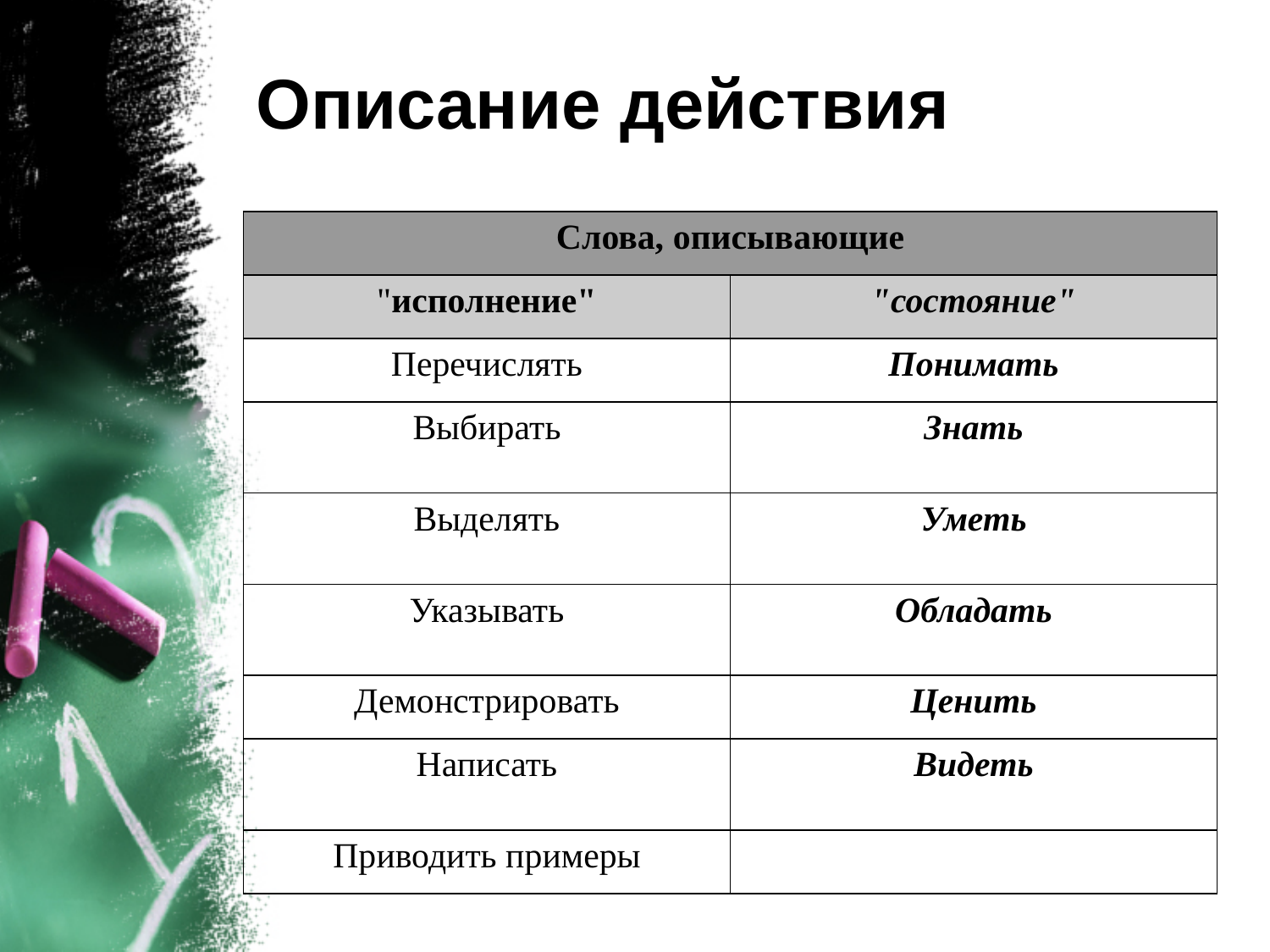

# Описание действия
| Слова, описывающие |  |
| --- | --- |
| "исполнение" | "состояние" |
| Перечислять | Понимать |
| Выбирать | Знать |
| Выделять | Уметь |
| Указывать | Обладать |
| Демонстрировать | Ценить |
| Написать | Видеть |
| Приводить примеры |  |